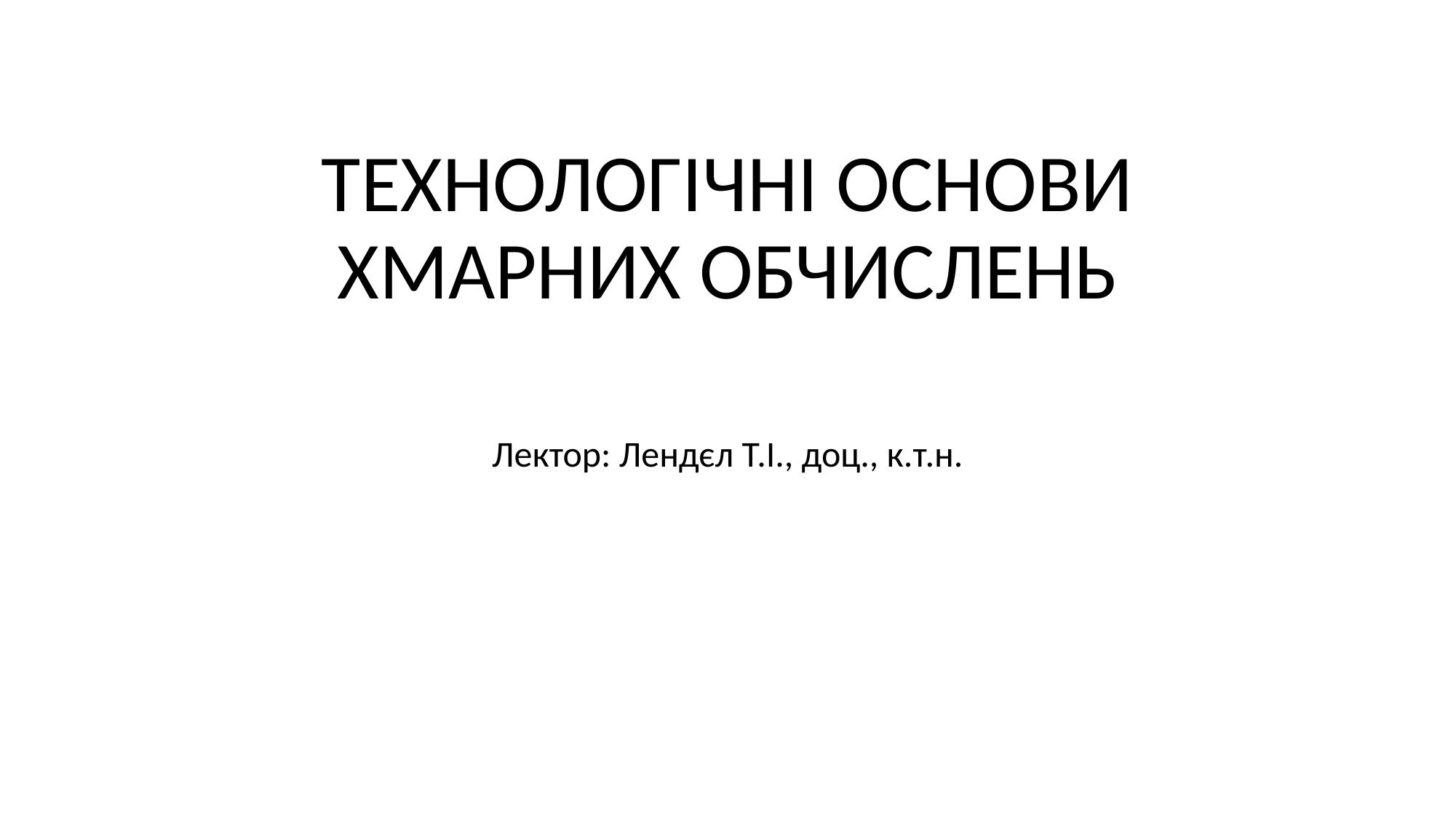

# ТЕХНОЛОГІЧНІ ОСНОВИ ХМАРНИХ ОБЧИСЛЕНЬ
Лектор: Лендєл Т.І., доц., к.т.н.